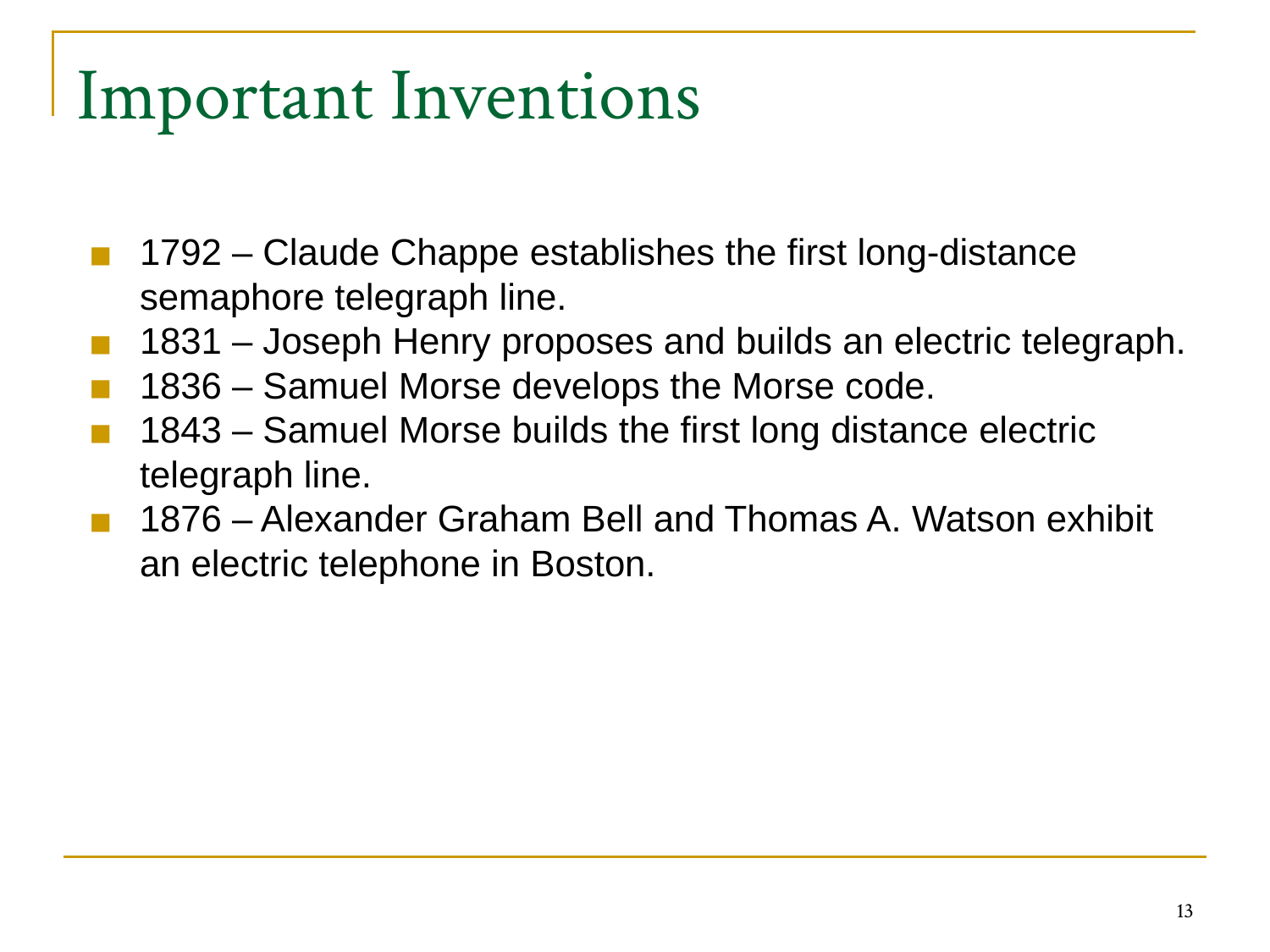

# Important Inventions
1792 – Claude Chappe establishes the first long-distance semaphore telegraph line.
1831 – Joseph Henry proposes and builds an electric telegraph.
1836 – Samuel Morse develops the Morse code.
1843 – Samuel Morse builds the first long distance electric telegraph line.
1876 – Alexander Graham Bell and Thomas A. Watson exhibit an electric telephone in Boston.
13